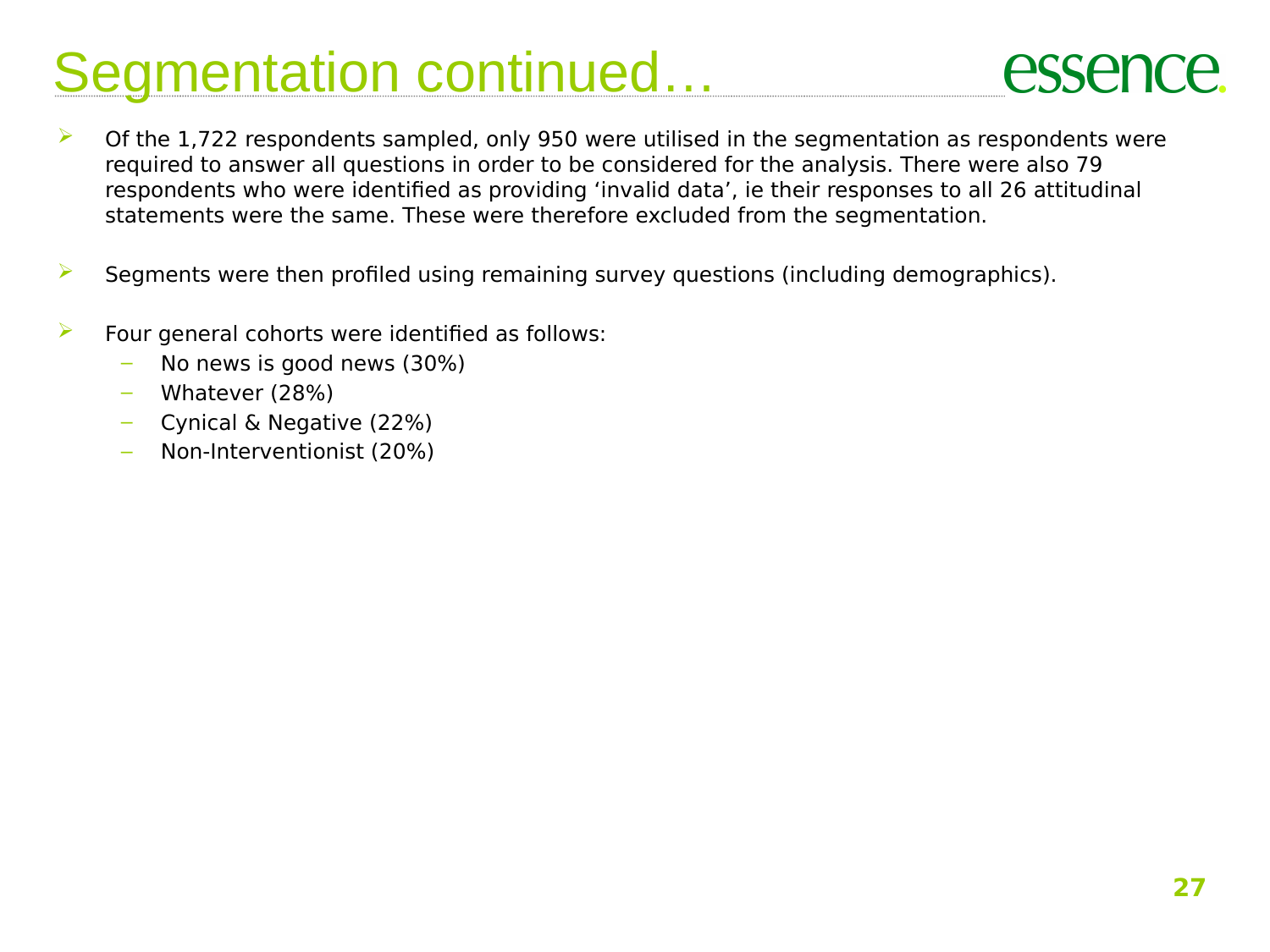

Segmentation continued…
Of the 1,722 respondents sampled, only 950 were utilised in the segmentation as respondents were required to answer all questions in order to be considered for the analysis. There were also 79 respondents who were identified as providing ‘invalid data’, ie their responses to all 26 attitudinal statements were the same. These were therefore excluded from the segmentation.

Segments were then profiled using remaining survey questions (including demographics).

Four general cohorts were identified as follows:
No news is good news (30%)
Whatever (28%)
Cynical & Negative (22%)
Non-Interventionist (20%)

27